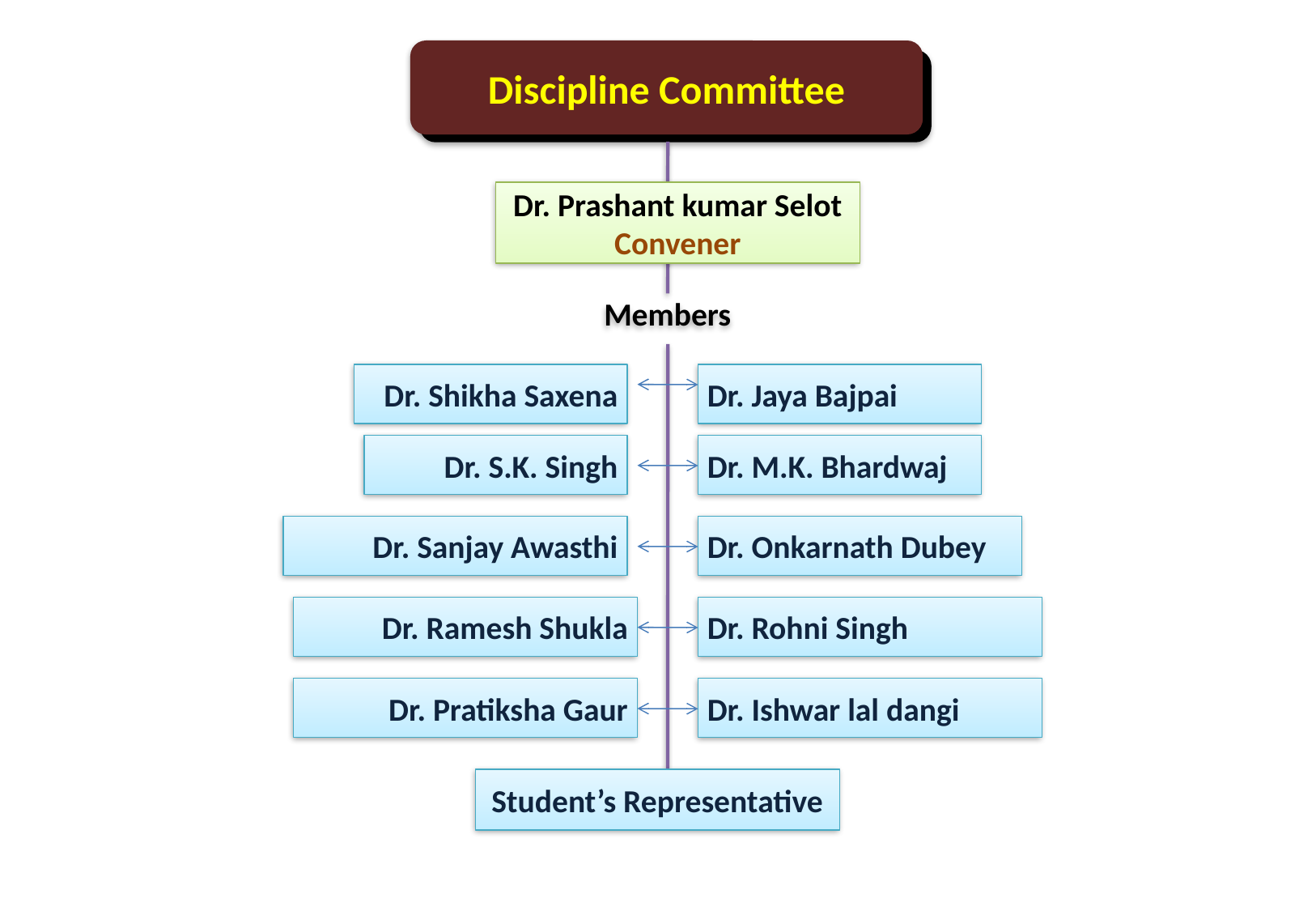

Discipline Committee

Dr. Prashant kumar Selot
Convener
Members
Dr. Shikha Saxena
Dr. Jaya Bajpai
Dr. S.K. Singh
Dr. M.K. Bhardwaj
Dr. Sanjay Awasthi
Dr. Onkarnath Dubey
Dr. Ramesh Shukla
Dr. Rohni Singh
Dr. Pratiksha Gaur
Dr. Ishwar lal dangi
Student’s Representative